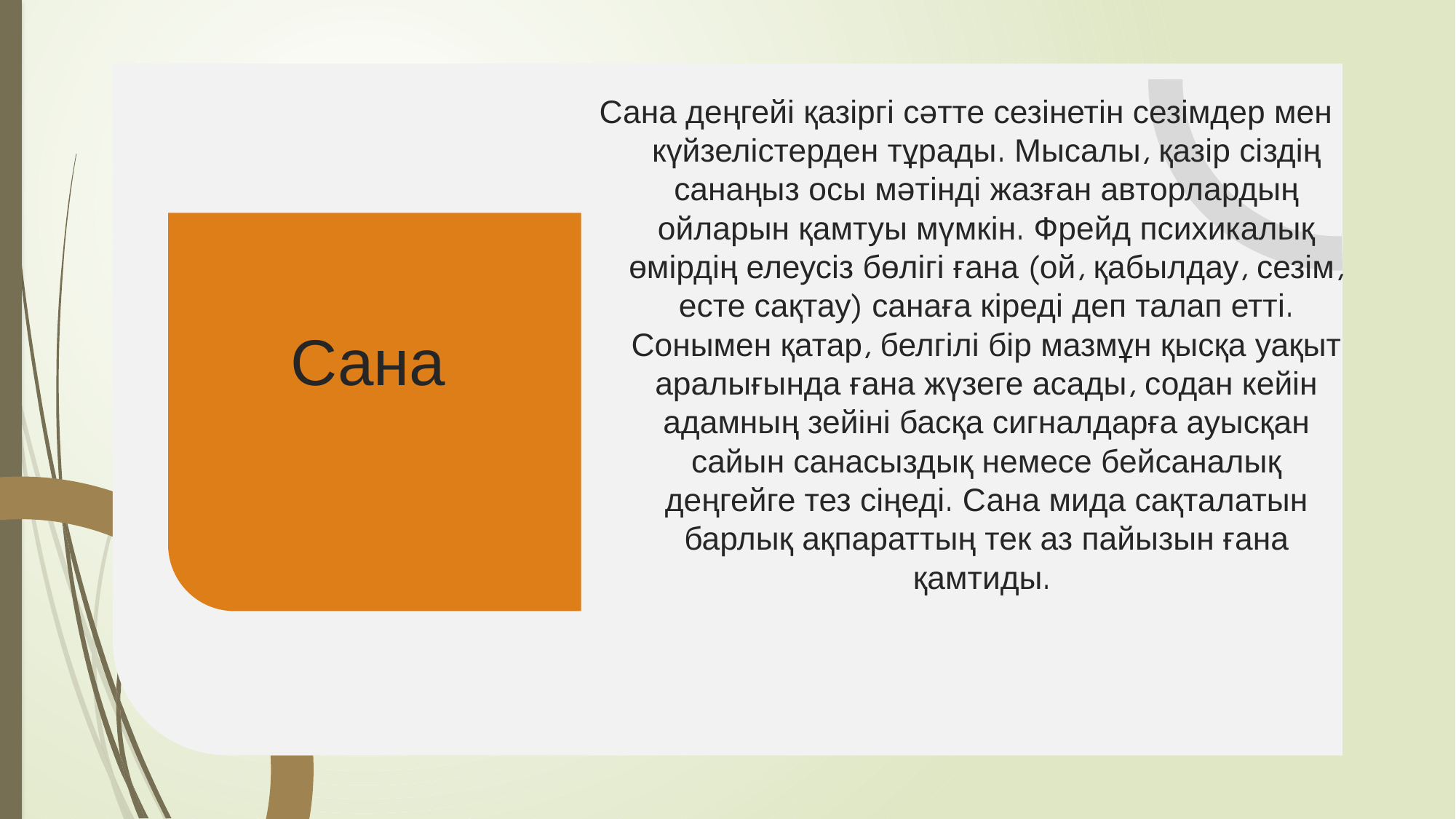

Сана деңгейі қазіргі сәтте сезінетін сезімдер мен күйзелістерден тұрады. Мысалы, қазір сіздің санаңыз осы мәтінді жазған авторлардың ойларын қамтуы мүмкін. Фрейд психикалық өмірдің елеусіз бөлігі ғана (ой, қабылдау, сезім, есте сақтау) санаға кіреді деп талап етті. Сонымен қатар, белгілі бір мазмұн қысқа уақыт аралығында ғана жүзеге асады, содан кейін адамның зейіні басқа сигналдарға ауысқан сайын санасыздық немесе бейсаналық деңгейге тез сіңеді. Сана мида сақталатын барлық ақпараттың тек аз пайызын ғана қамтиды.
Сана